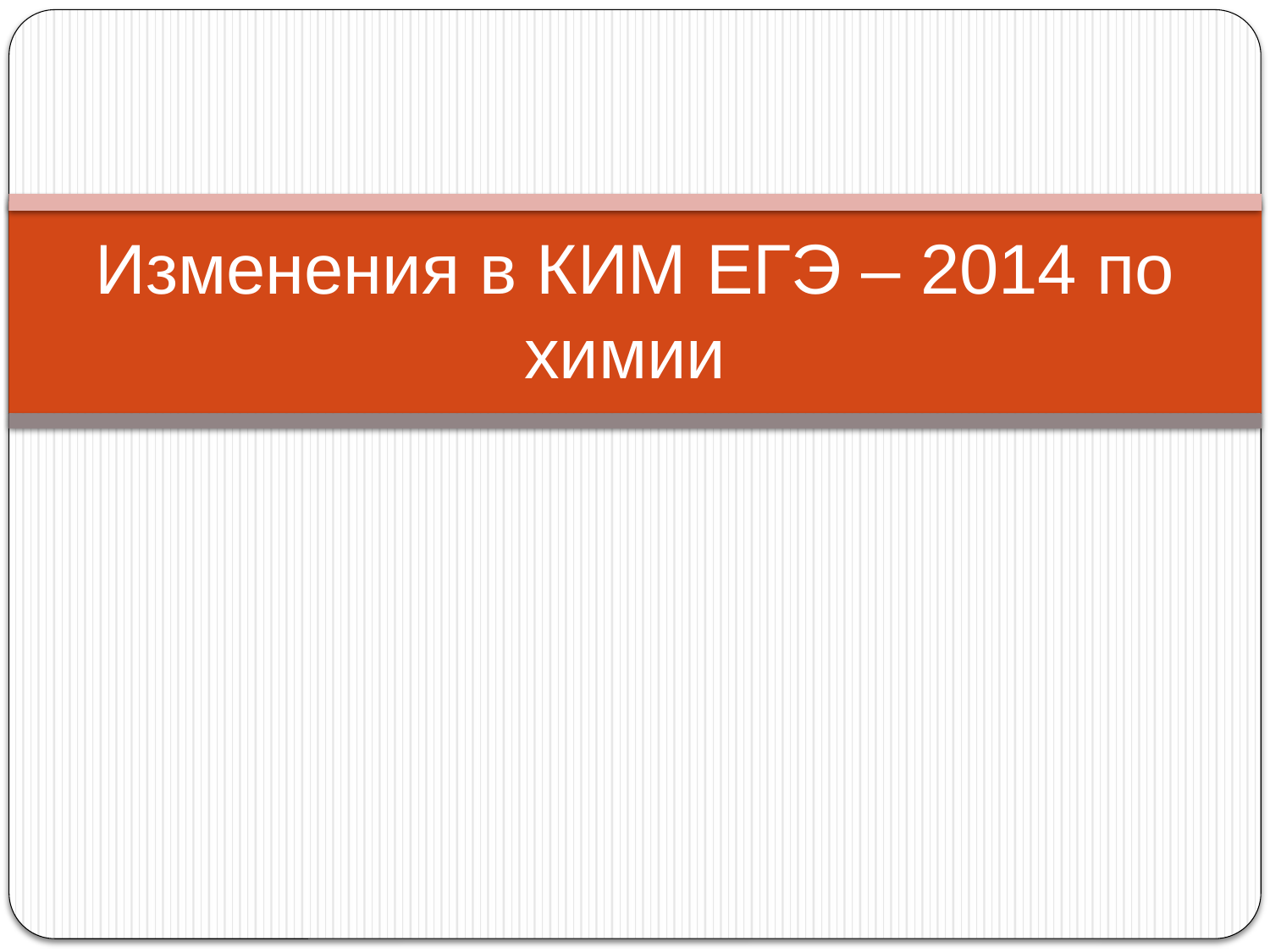

# Изменения в КИМ ЕГЭ – 2014 по химии